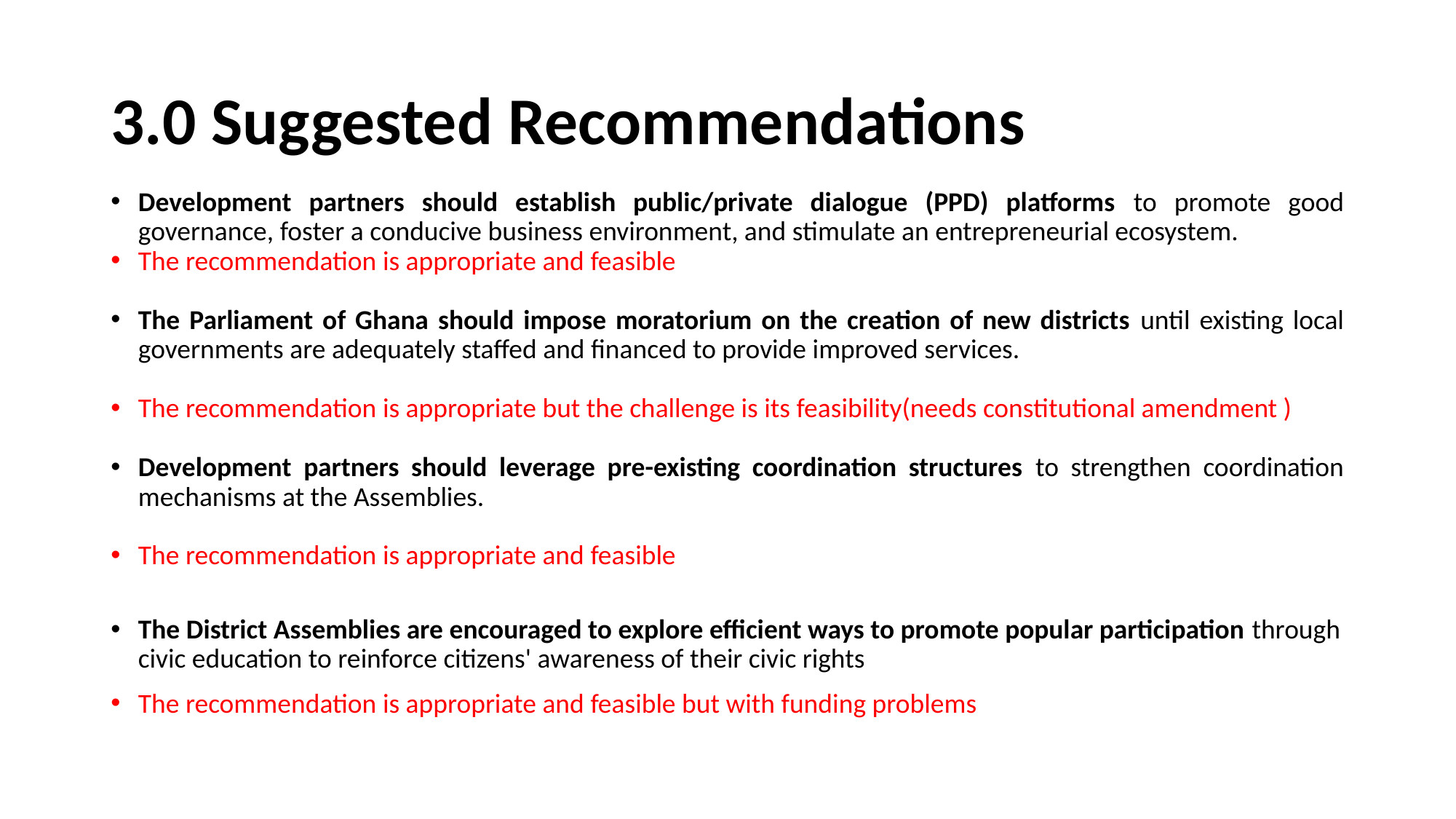

# 3.0 Suggested Recommendations
Development partners should establish public/private dialogue (PPD) platforms to promote good governance, foster a conducive business environment, and stimulate an entrepreneurial ecosystem.
The recommendation is appropriate and feasible

The Parliament of Ghana should impose moratorium on the creation of new districts until existing local governments are adequately staffed and financed to provide improved services.

The recommendation is appropriate but the challenge is its feasibility(needs constitutional amendment )

Development partners should leverage pre-existing coordination structures to strengthen coordination mechanisms at the Assemblies.

The recommendation is appropriate and feasible

The District Assemblies are encouraged to explore efficient ways to promote popular participation through civic education to reinforce citizens' awareness of their civic rights
The recommendation is appropriate and feasible but with funding problems